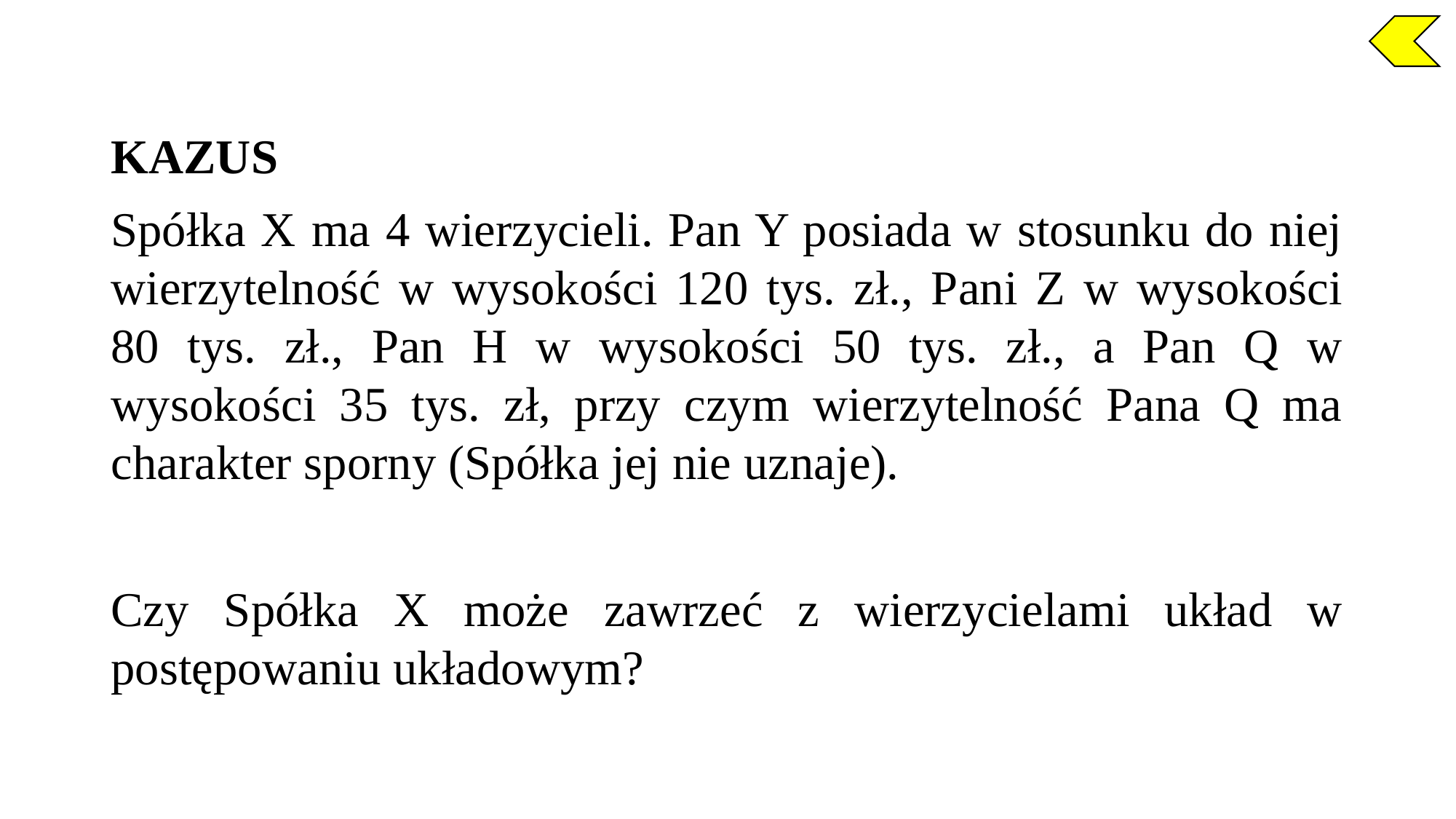

KAZUS
Spółka X ma 4 wierzycieli. Pan Y posiada w stosunku do niej wierzytelność w wysokości 120 tys. zł., Pani Z w wysokości 80 tys. zł., Pan H w wysokości 50 tys. zł., a Pan Q w wysokości 35 tys. zł, przy czym wierzytelność Pana Q ma charakter sporny (Spółka jej nie uznaje).

Czy Spółka X może zawrzeć z wierzycielami układ w postępowaniu układowym?